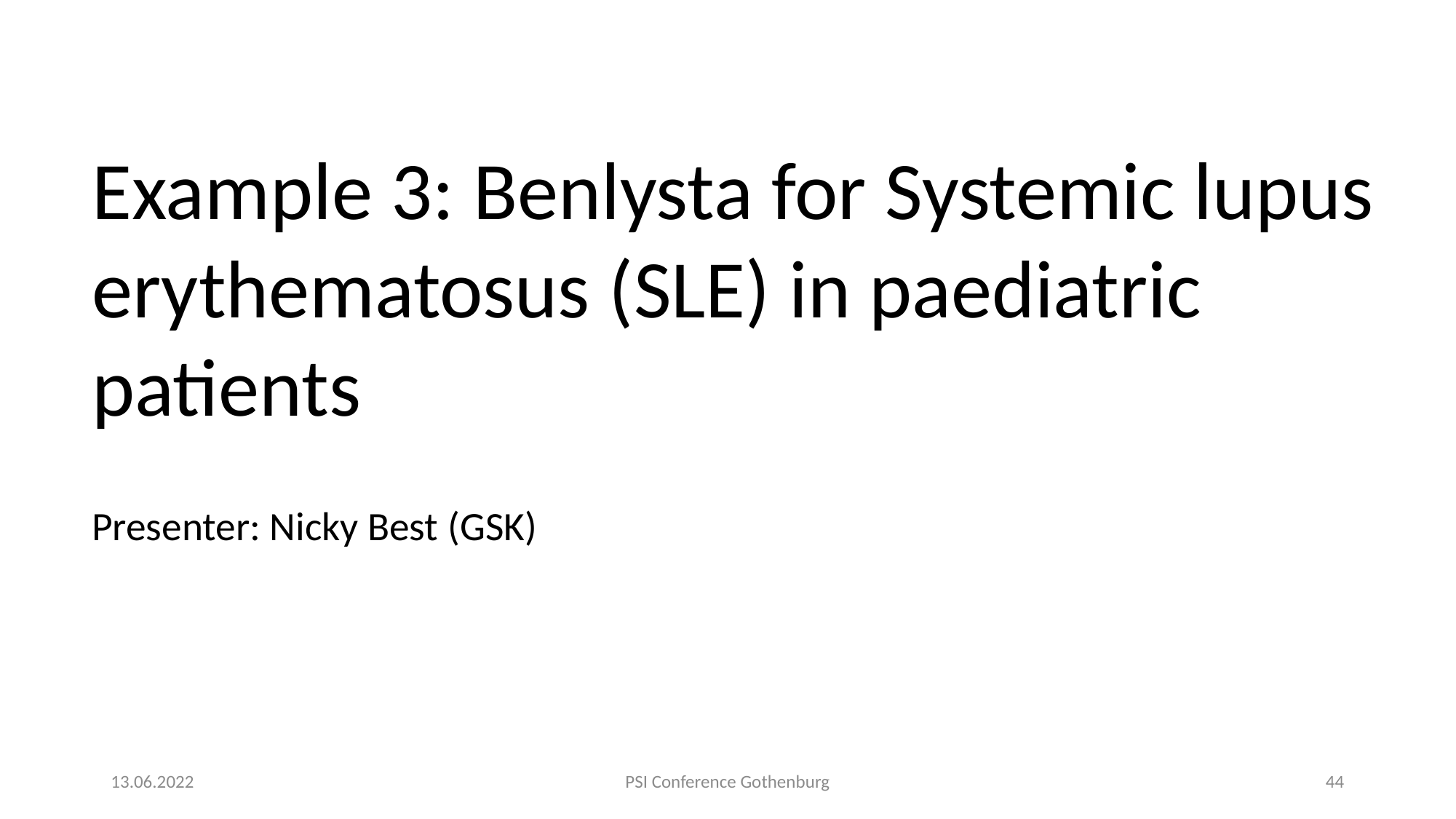

Example 3: Benlysta for Systemic lupus erythematosus (SLE) in paediatric patients

Presenter: Nicky Best (GSK)
13.06.2022
PSI Conference Gothenburg
44